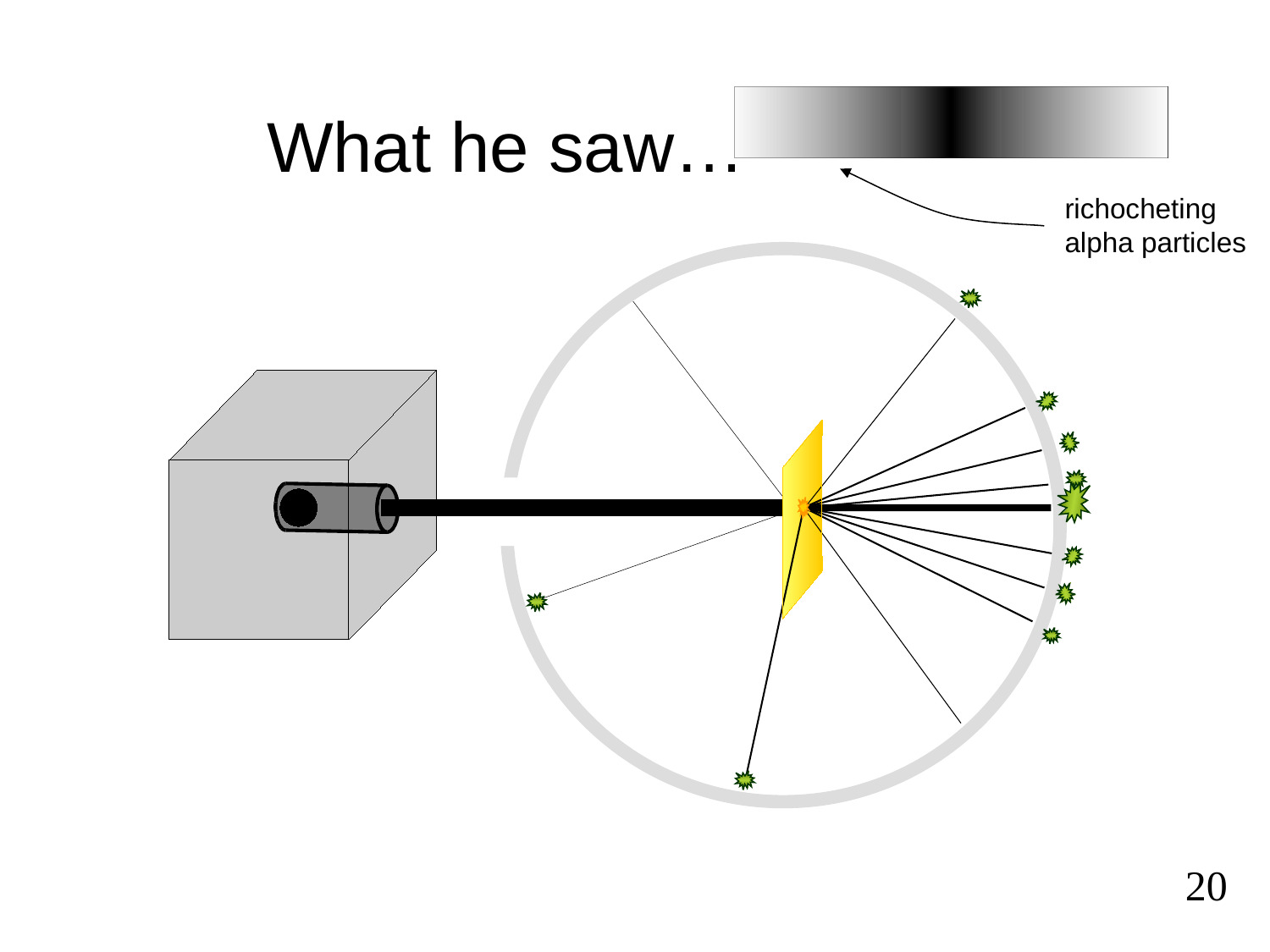

What he saw…

richocheting
alpha particles

20